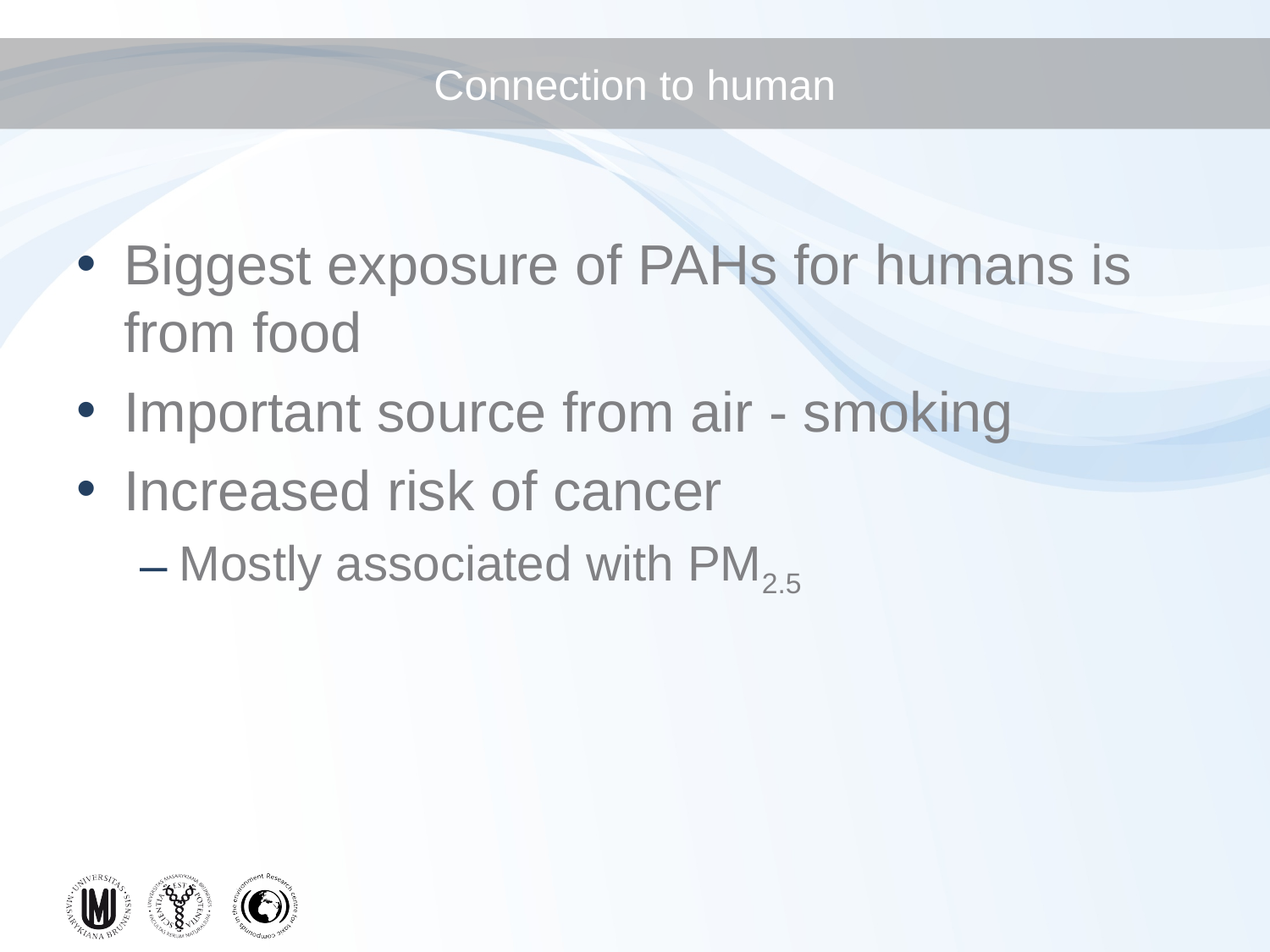

# Connection to human
Biggest exposure of PAHs for humans is from food
Important source from air - smoking
Increased risk of cancer
Mostly associated with PM2.5